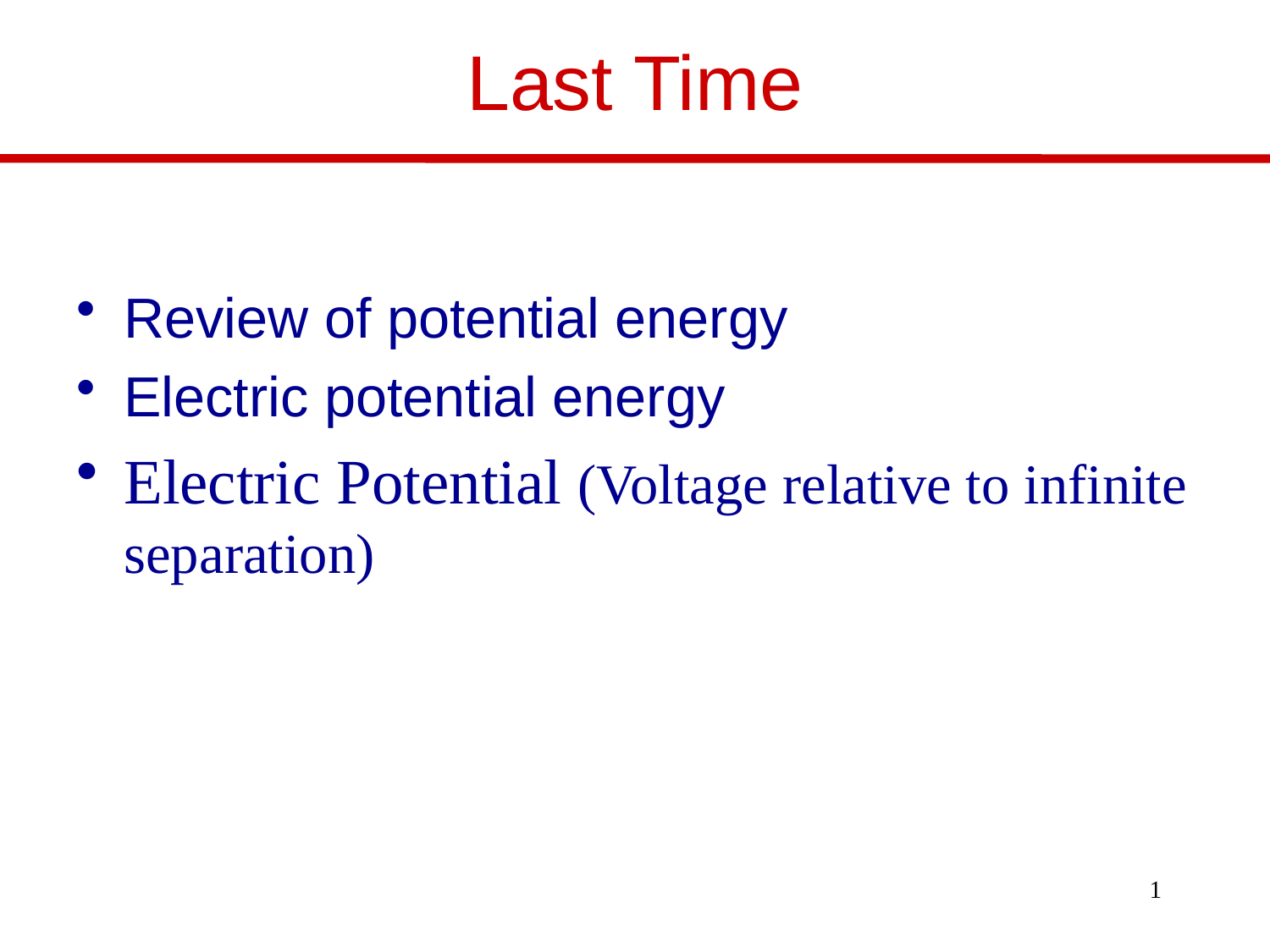

# Last Time
Review of potential energy
Electric potential energy
Electric Potential (Voltage relative to infinite separation)

1